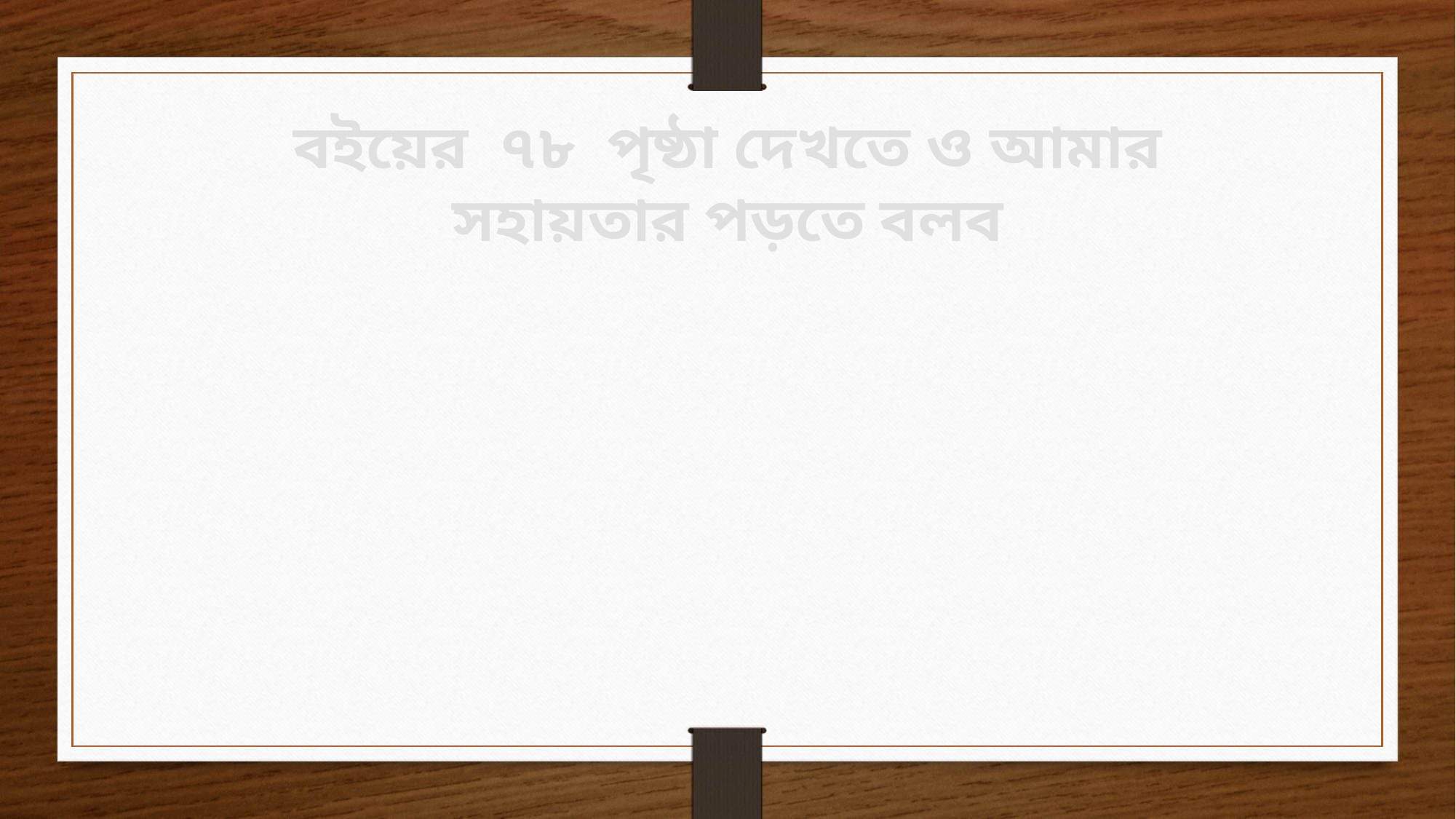

বইয়ের  ৭৮  পৃষ্ঠা দেখতে ও আমার সহায়তার পড়তে বলব